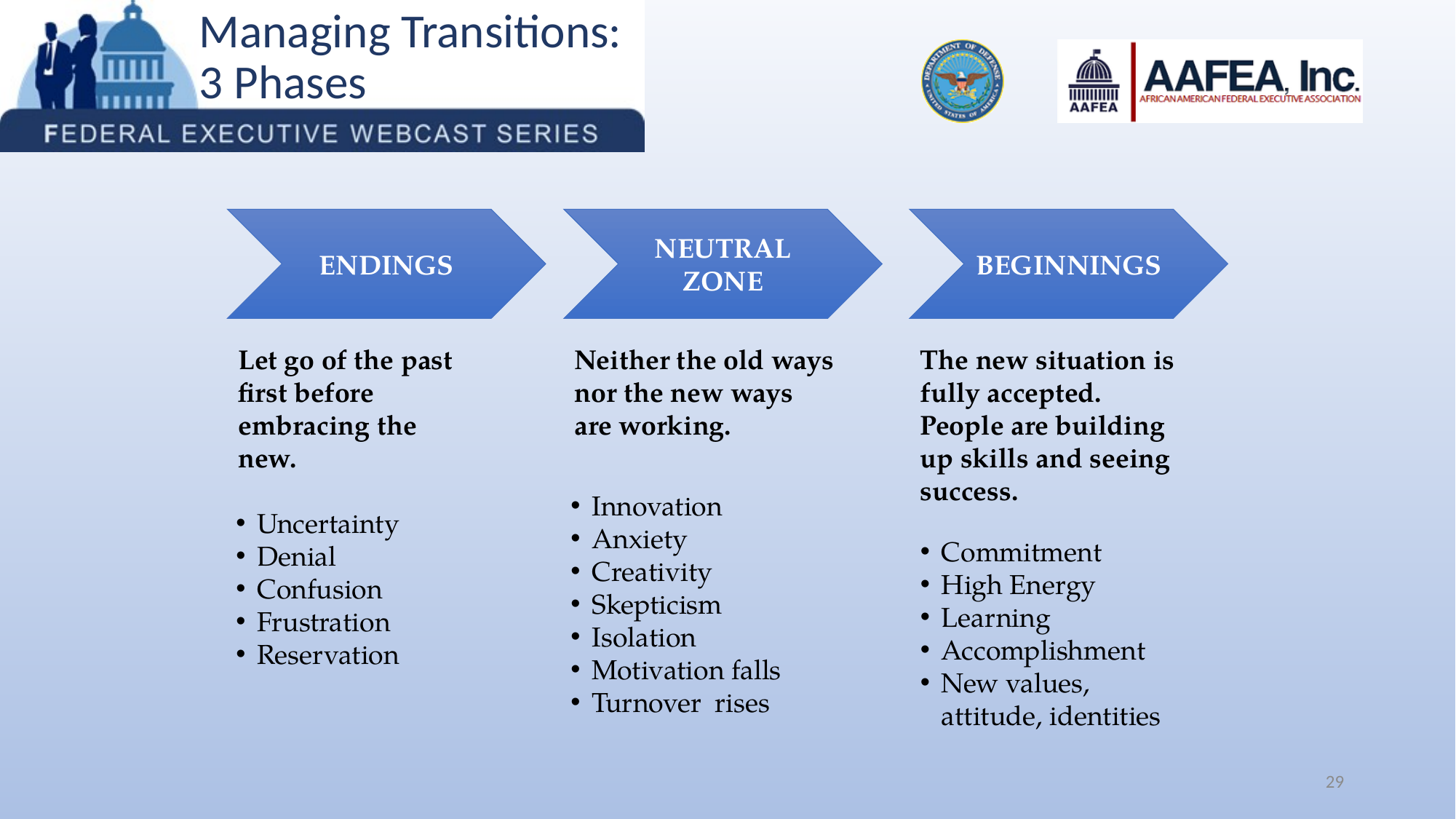

# Managing Transitions: 3 Phases
ENDINGS
NEUTRAL ZONE
BEGINNINGS
Let go of the past first before embracing the  new.
The new situation is fully accepted.  People are building up skills and seeing success.
Neither the old ways nor the new ways are working.
Innovation
Anxiety
Creativity
Skepticism
Isolation
Motivation falls
Turnover  rises
Uncertainty
Denial
Confusion
Frustration
Reservation
Commitment
High Energy
Learning
Accomplishment
New values, attitude, identities
29